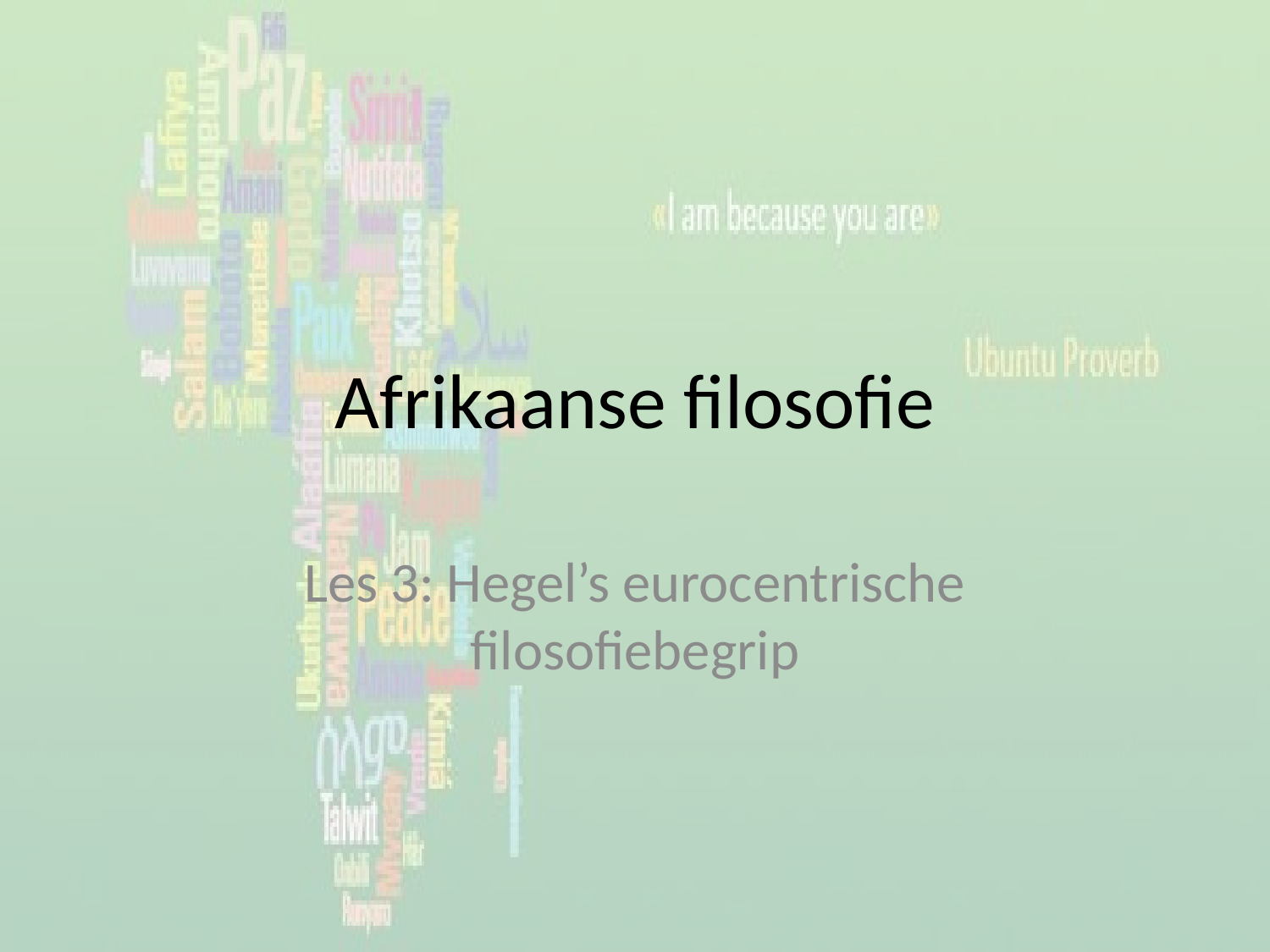

# Afrikaanse filosofie
Les 3: Hegel’s eurocentrische filosofiebegrip